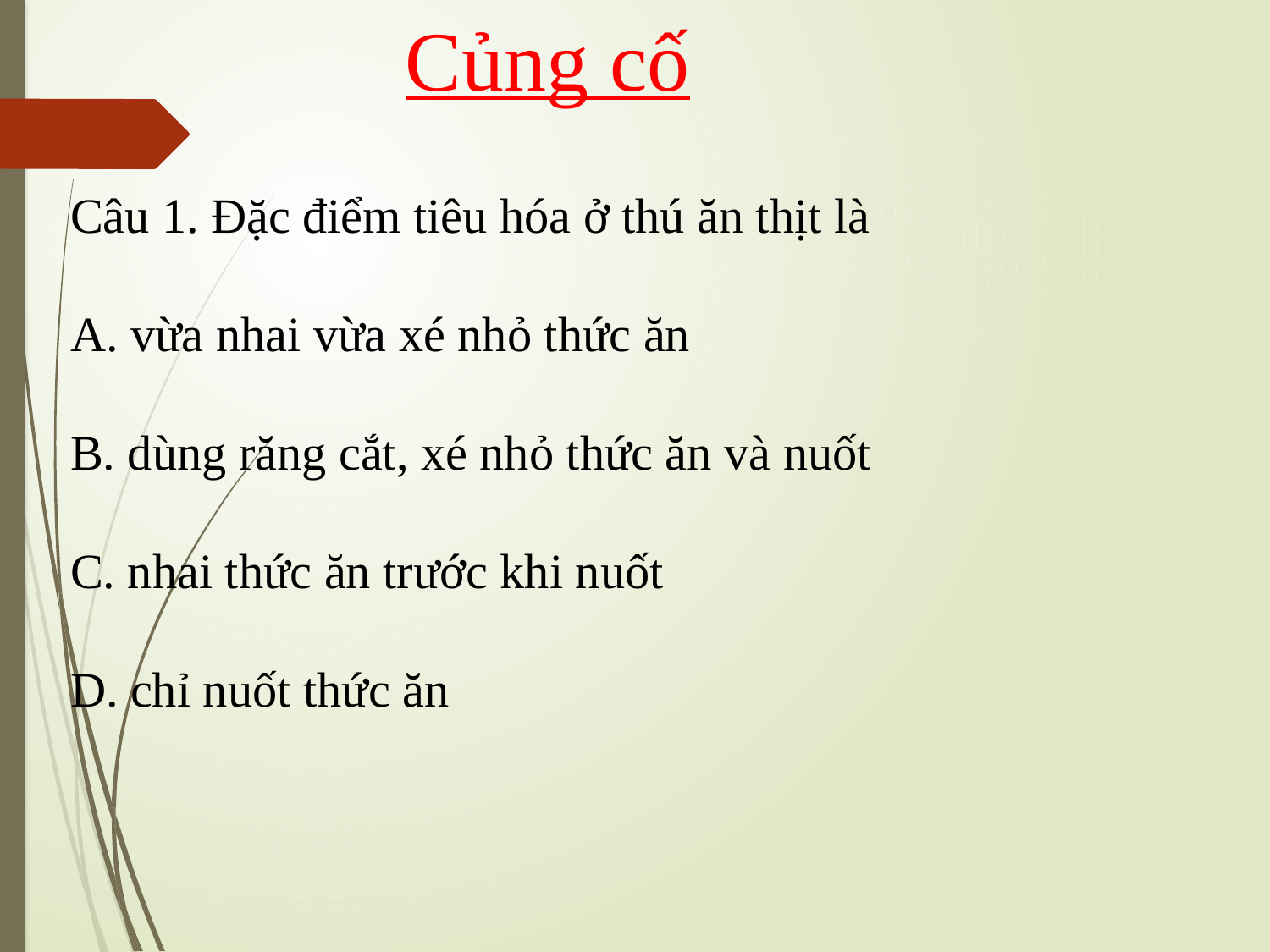

Củng cố
Câu 1. Đặc điểm tiêu hóa ở thú ăn thịt là

A. vừa nhai vừa xé nhỏ thức ăn

B. dùng răng cắt, xé nhỏ thức ăn và nuốt

C. nhai thức ăn trước khi nuốt

D. chỉ nuốt thức ăn